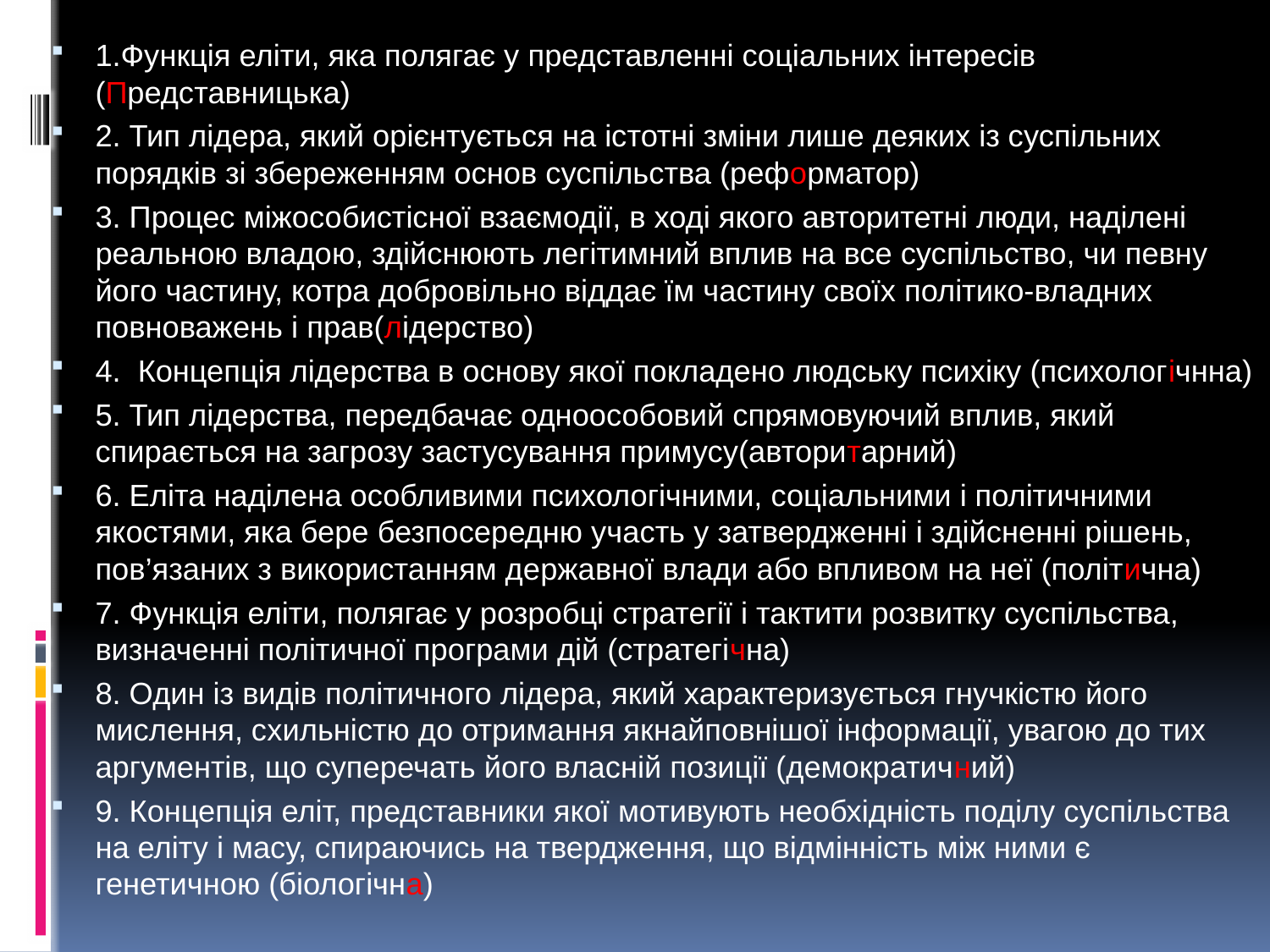

1.Функція еліти, яка полягає у представленні соціальних інтересів (Представницька)
2. Тип лідера, який орієнтується на істотні зміни лише деяких із суспільних порядків зі збереженням основ суспільства (реформатор)
3. Процес міжособистісної взаємодії, в ході якого авторитетні люди, наділені реальною владою, здійснюють легітимний вплив на все суспільство, чи певну його частину, котра добровільно віддає їм частину своїх політико-владних повноважень і прав(лідерство)
4.  Концепція лідерства в основу якої покладено людську психіку (психологічнна)
5. Тип лідерства, передбачає одноособовий спрямовуючий вплив, який спирається на загрозу застусування примусу(авторитарний)
6. Еліта наділена особливими психологічними, соціальними і політичними якостями, яка бере безпосередню участь у затвердженні і здійсненні рішень, пов’язаних з використанням державної влади або впливом на неї (політична)
7. Функція еліти, полягає у розробці стратегії і тактити розвитку суспільства, визначенні політичної програми дій (стратегічна)
8. Один із видів політичного лідера, який характеризується гнучкістю його мислення, схильністю до отримання якнайповнішої інформації, увагою до тих аргументів, що суперечать його власній позиції (демократичний)
9. Концепція еліт, представники якої мотивують необхідність поділу суспільства на еліту і масу, спираючись на твердження, що відмінність між ними є генетичною (біологічна)
#